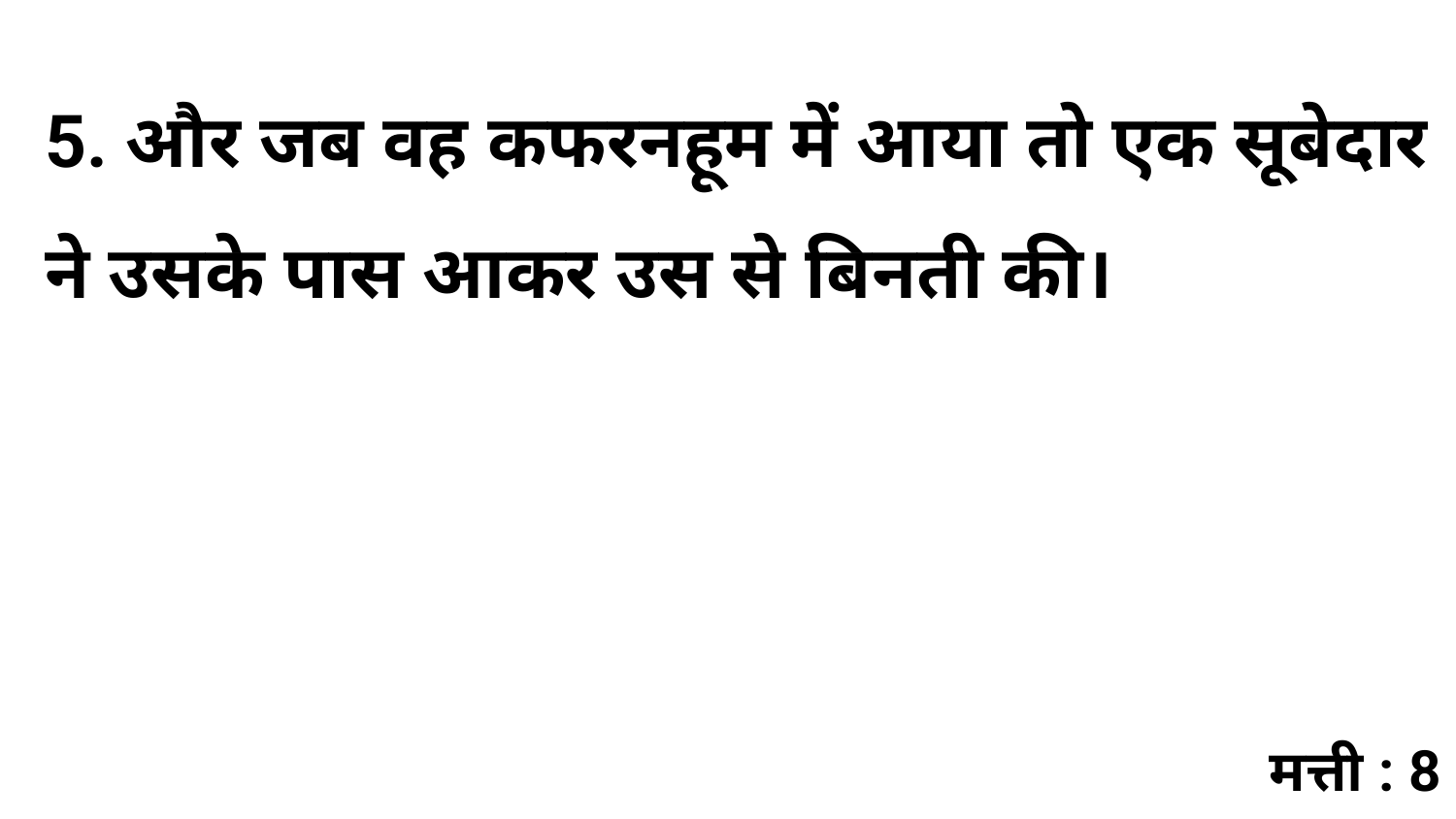

5. और जब वह कफरनहूम में आया तो एक सूबेदार ने उसके पास आकर उस से बिनती की।
मत्ती : 8